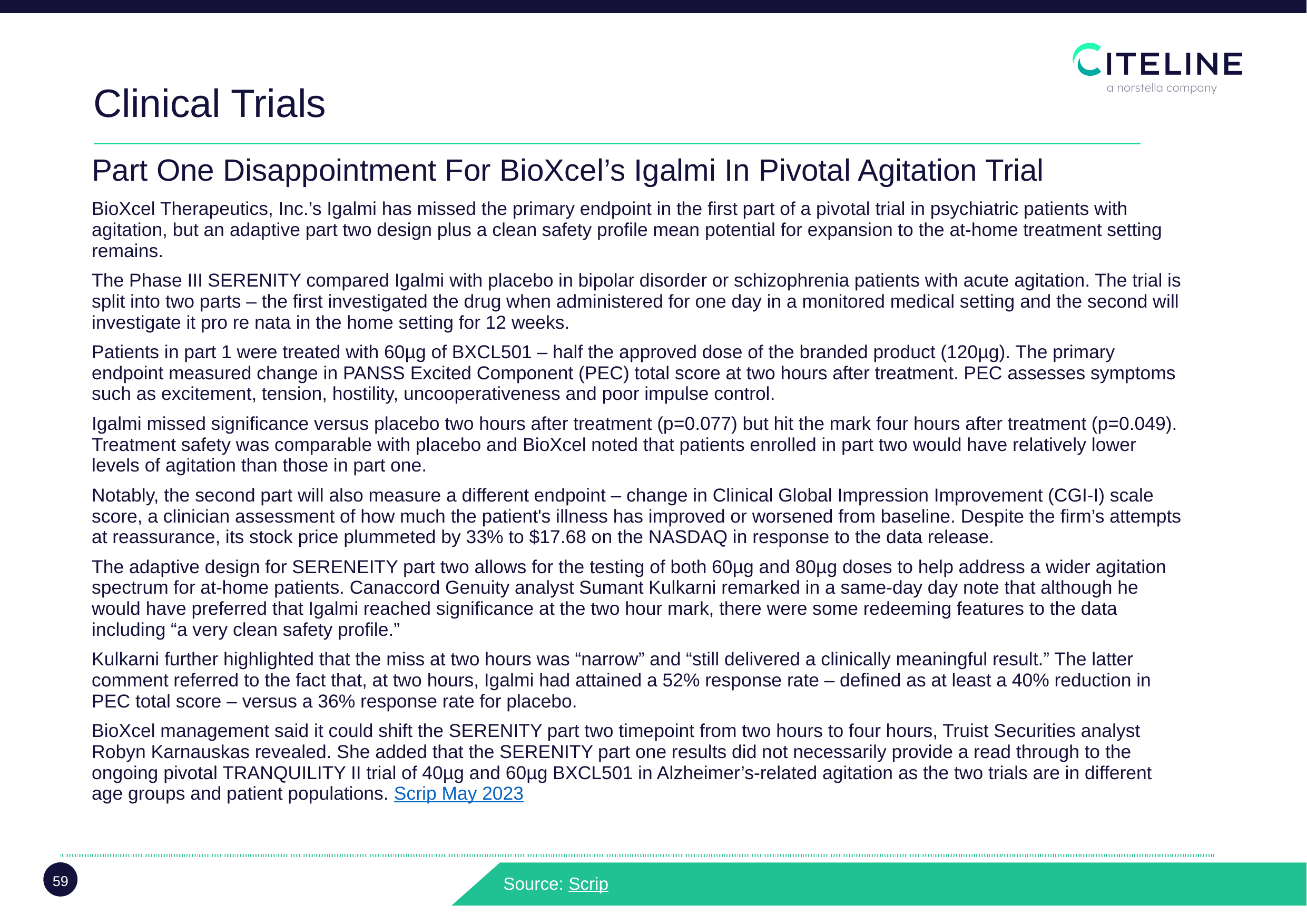

Clinical Trials
| Part One Disappointment For BioXcel’s Igalmi In Pivotal Agitation Trial BioXcel Therapeutics, Inc.’s Igalmi has missed the primary endpoint in the first part of a pivotal trial in psychiatric patients with agitation, but an adaptive part two design plus a clean safety profile mean potential for expansion to the at-home treatment setting remains. The Phase III SERENITY compared Igalmi with placebo in bipolar disorder or schizophrenia patients with acute agitation. The trial is split into two parts – the first investigated the drug when administered for one day in a monitored medical setting and the second will investigate it pro re nata in the home setting for 12 weeks. Patients in part 1 were treated with 60µg of BXCL501 – half the approved dose of the branded product (120µg). The primary endpoint measured change in PANSS Excited Component (PEC) total score at two hours after treatment. PEC assesses symptoms such as excitement, tension, hostility, uncooperativeness and poor impulse control. Igalmi missed significance versus placebo two hours after treatment (p=0.077) but hit the mark four hours after treatment (p=0.049). Treatment safety was comparable with placebo and BioXcel noted that patients enrolled in part two would have relatively lower levels of agitation than those in part one. Notably, the second part will also measure a different endpoint – change in Clinical Global Impression Improvement (CGI-I) scale score, a clinician assessment of how much the patient's illness has improved or worsened from baseline. Despite the firm’s attempts at reassurance, its stock price plummeted by 33% to $17.68 on the NASDAQ in response to the data release. The adaptive design for SERENEITY part two allows for the testing of both 60µg and 80µg doses to help address a wider agitation spectrum for at-home patients. Canaccord Genuity analyst Sumant Kulkarni remarked in a same-day day note that although he would have preferred that Igalmi reached significance at the two hour mark, there were some redeeming features to the data including “a very clean safety profile.” Kulkarni further highlighted that the miss at two hours was “narrow” and “still delivered a clinically meaningful result.” The latter comment referred to the fact that, at two hours, Igalmi had attained a 52% response rate – defined as at least a 40% reduction in PEC total score – versus a 36% response rate for placebo. BioXcel management said it could shift the SERENITY part two timepoint from two hours to four hours, Truist Securities analyst Robyn Karnauskas revealed. She added that the SERENITY part one results did not necessarily provide a read through to the ongoing pivotal TRANQUILITY II trial of 40µg and 60µg BXCL501 in Alzheimer’s-related agitation as the two trials are in different age groups and patient populations. Scrip May 2023 |
| --- |

Source: Scrip